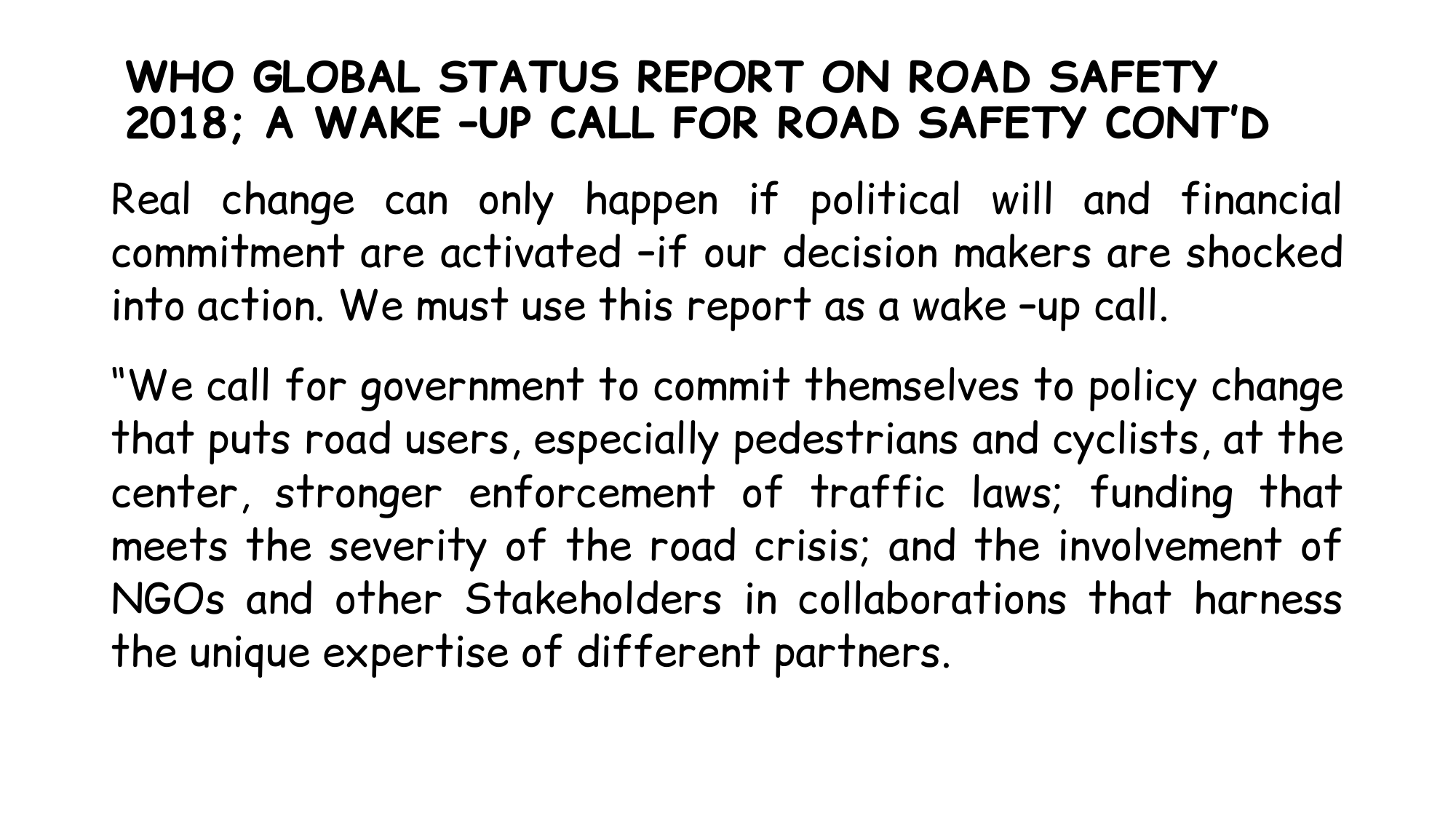

# WHO GLOBAL STATUS REPORT ON ROAD SAFETY 2018; A WAKE –UP CALL FOR ROAD SAFETY CONT’D
Real change can only happen if political will and financial commitment are activated –if our decision makers are shocked into action. We must use this report as a wake –up call.
“We call for government to commit themselves to policy change that puts road users, especially pedestrians and cyclists, at the center, stronger enforcement of traffic laws; funding that meets the severity of the road crisis; and the involvement of NGOs and other Stakeholders in collaborations that harness the unique expertise of different partners.